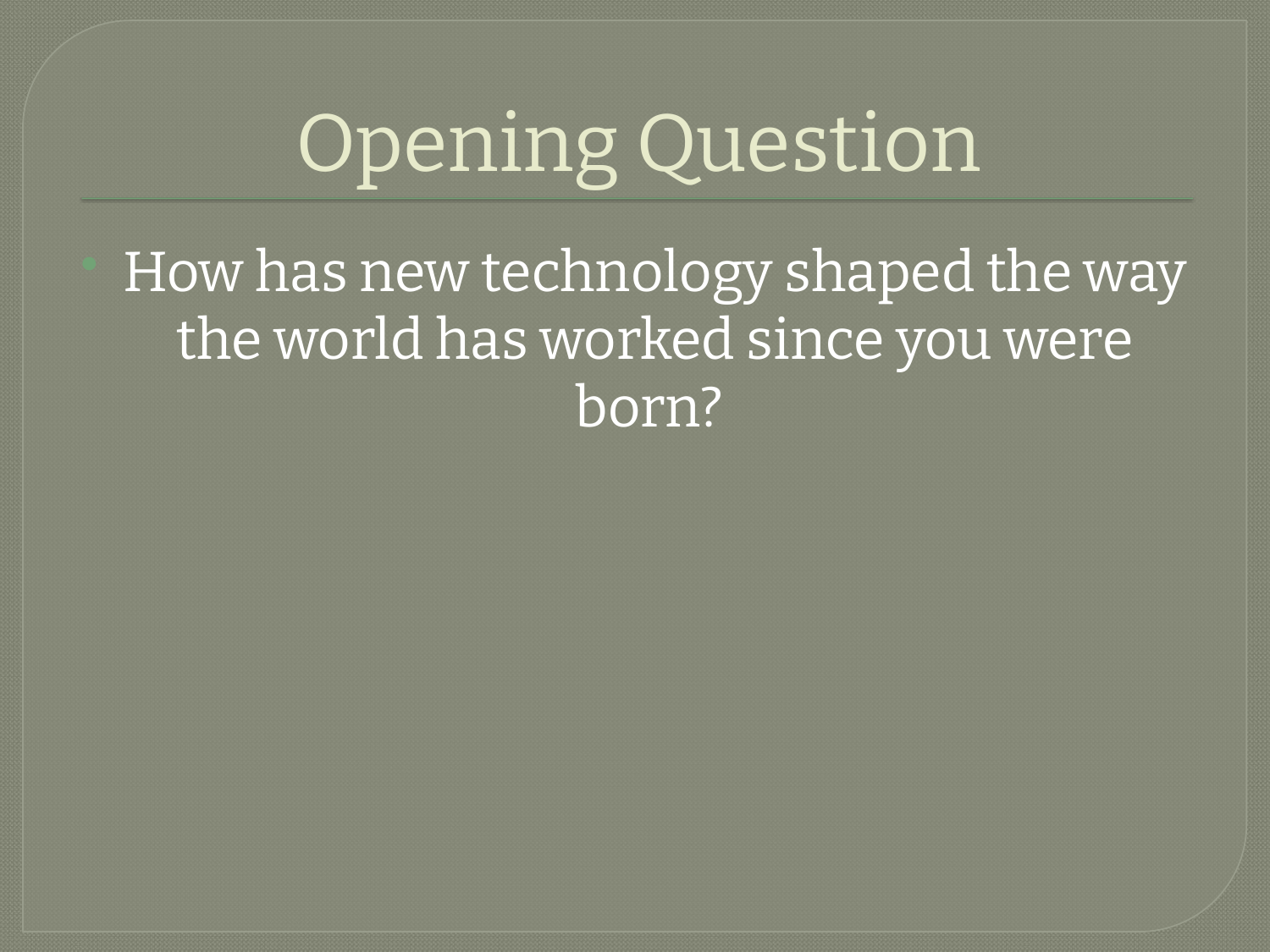

# Opening Question
How has new technology shaped the way the world has worked since you were born?